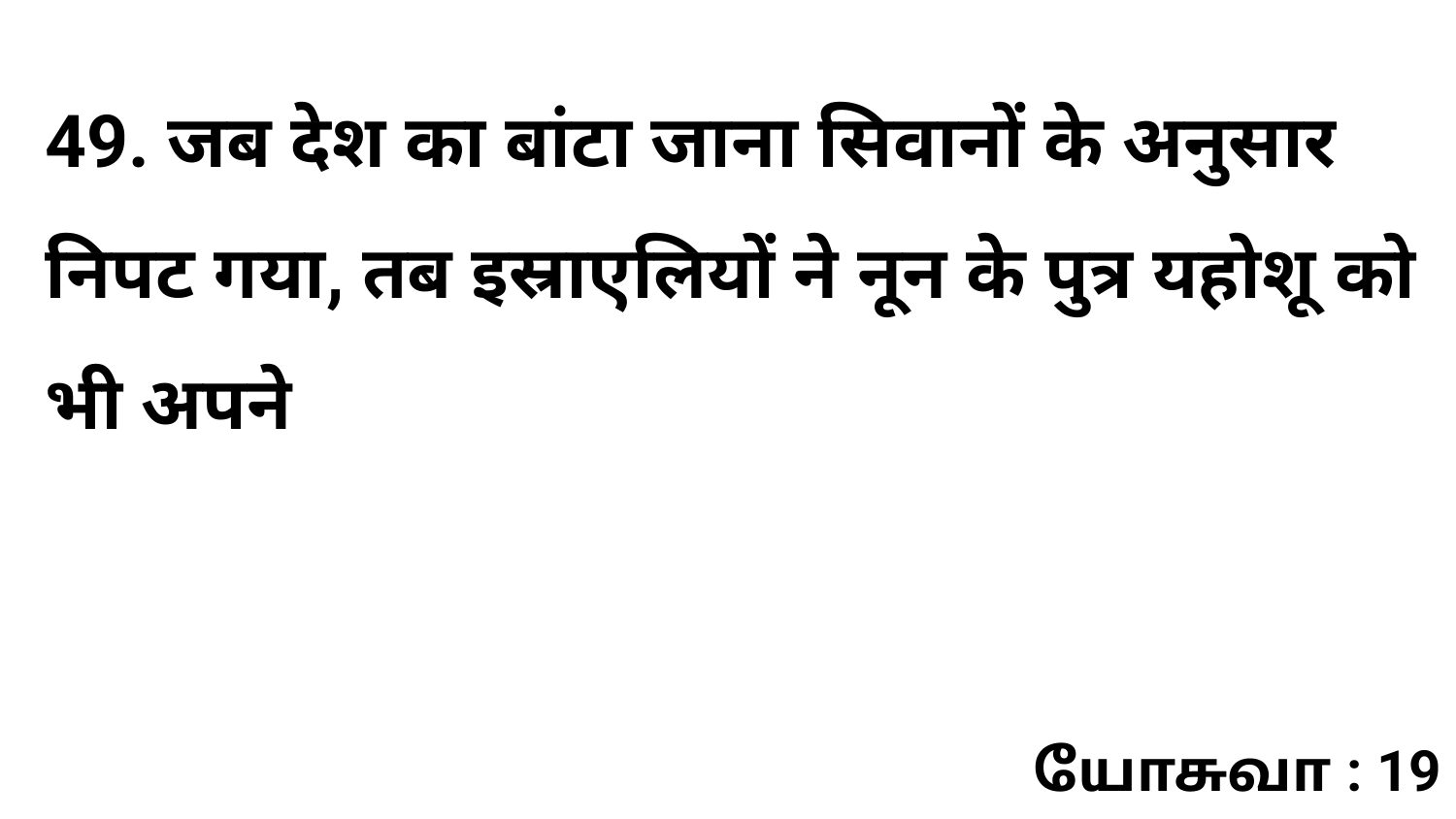

49. जब देश का बांटा जाना सिवानों के अनुसार निपट गया, तब इस्राएलियों ने नून के पुत्र यहोशू को भी अपने
யோசுவா : 19